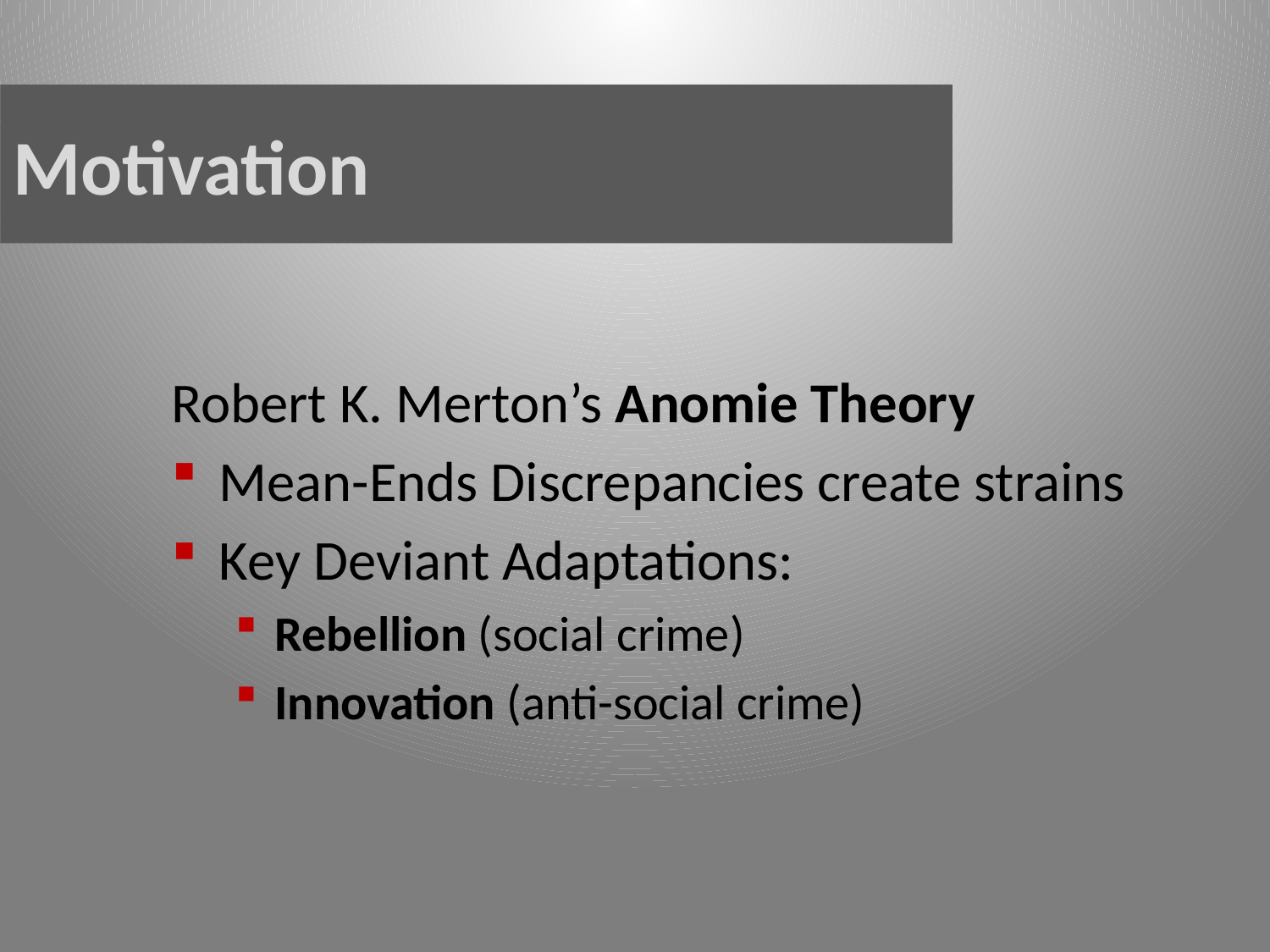

# Motivation
Robert K. Merton’s Anomie Theory
Mean-Ends Discrepancies create strains
Key Deviant Adaptations:
Rebellion (social crime)
Innovation (anti-social crime)